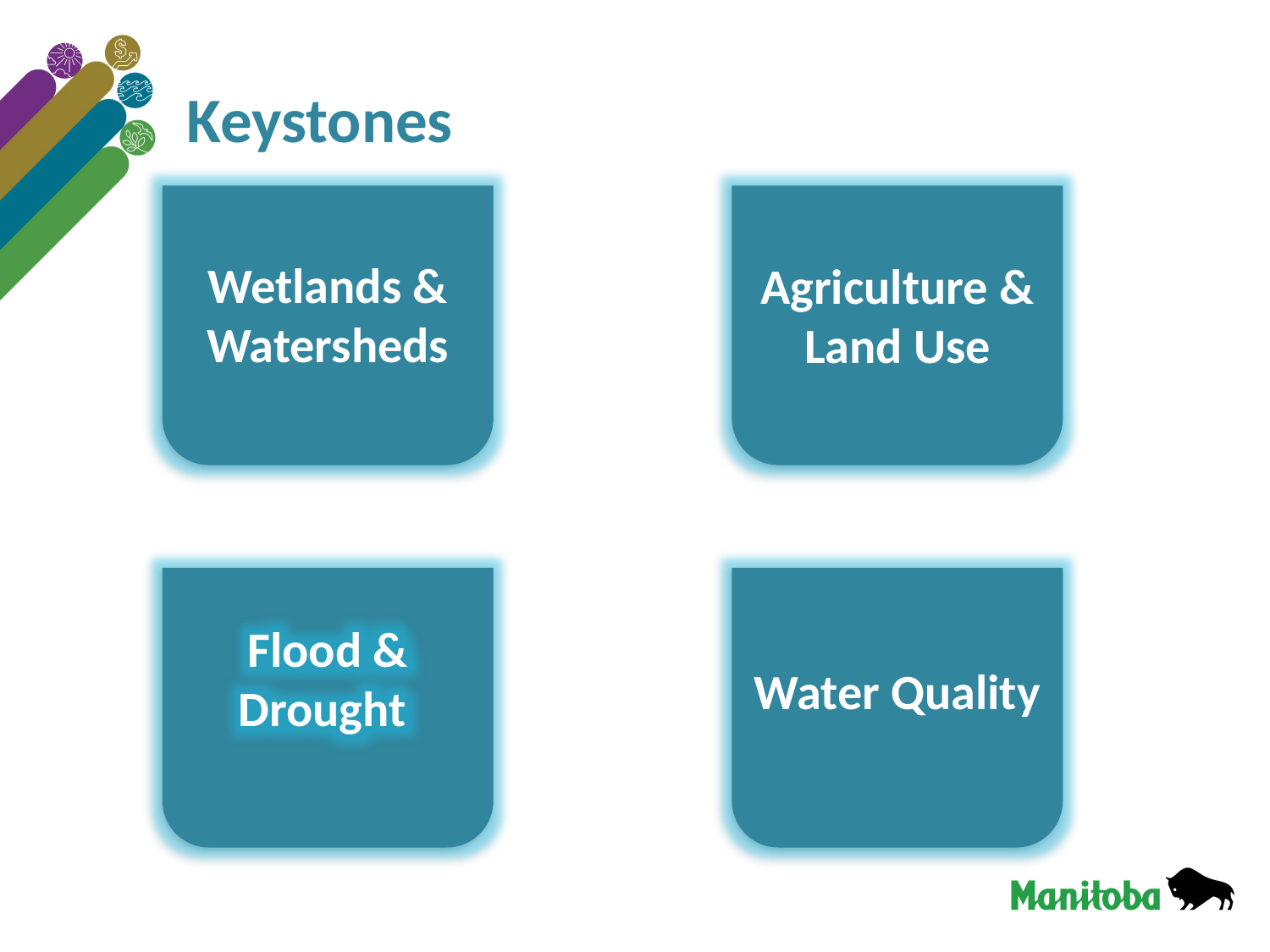

# Keystones

Wetlands & Watersheds
Agriculture & Land Use

Flood & Drought
Water Quality